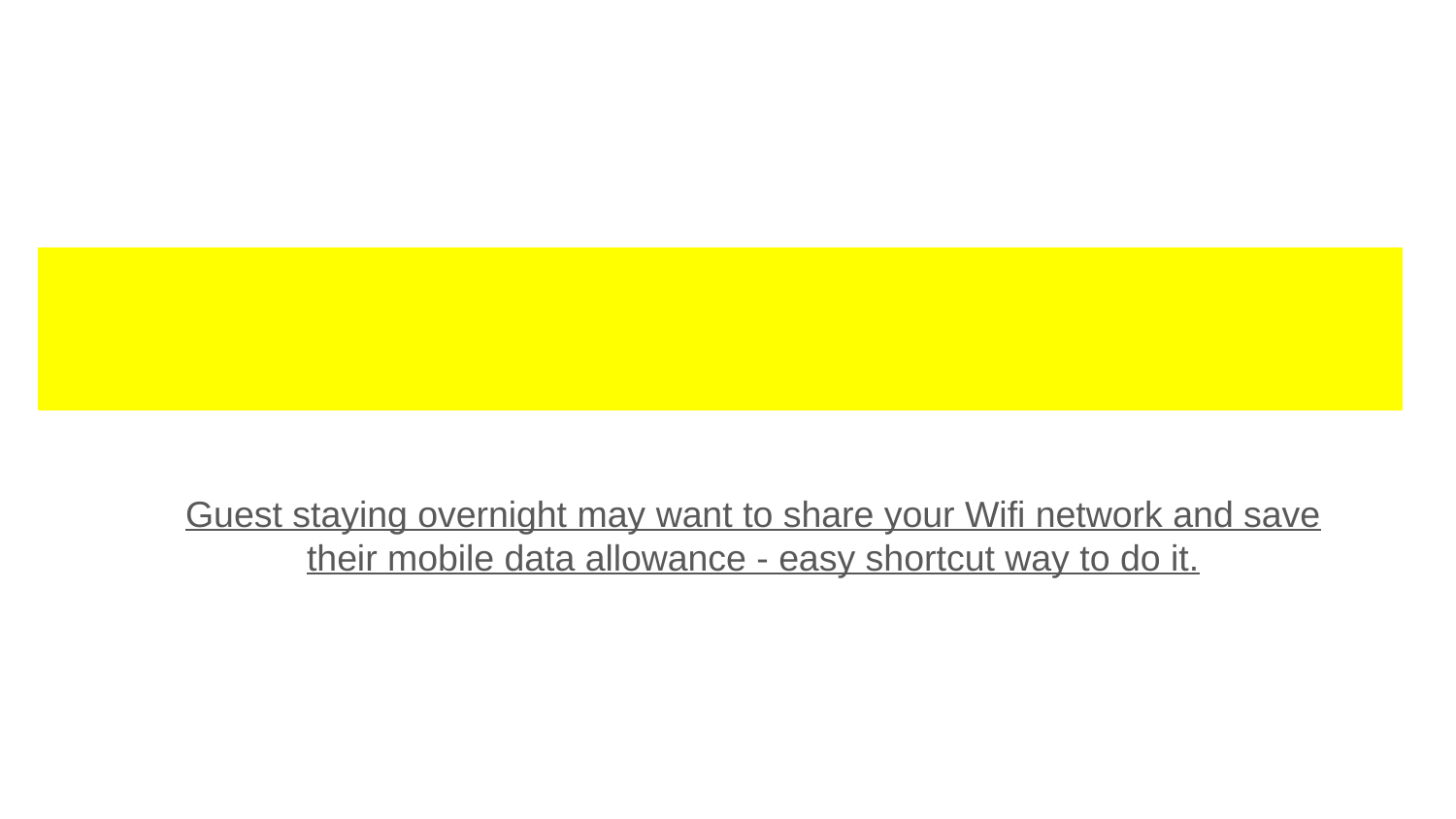

Guest staying overnight may want to share your Wifi network and save their mobile data allowance - easy shortcut way to do it.